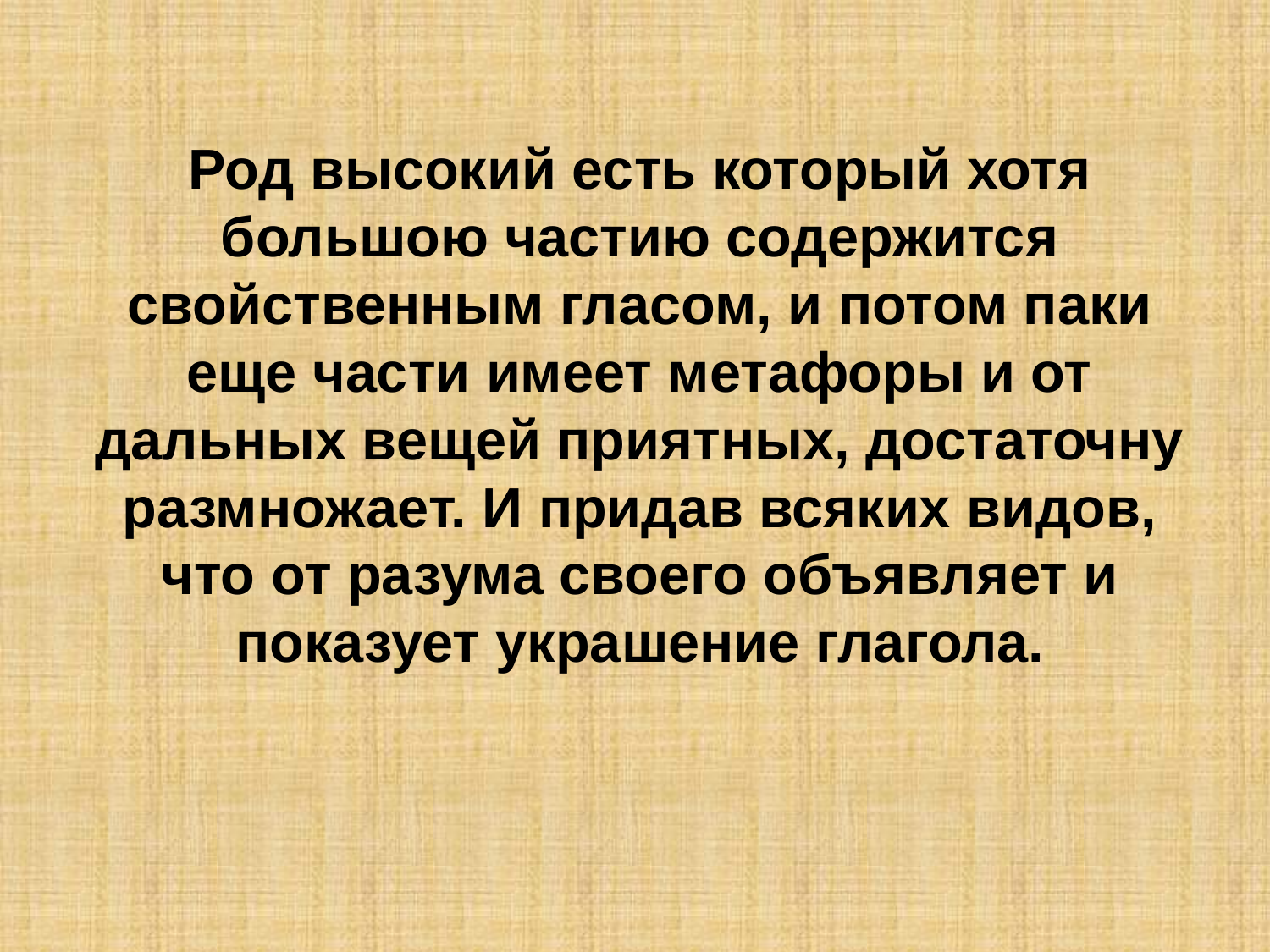

Род высокий есть который хотя большою частию содержится свойственным гласом, и потом паки еще части имеет метафоры и от дальных вещей приятных, достаточну размножает. И придав всяких видов, что от разума своего объявляет и показует украшение глагола.